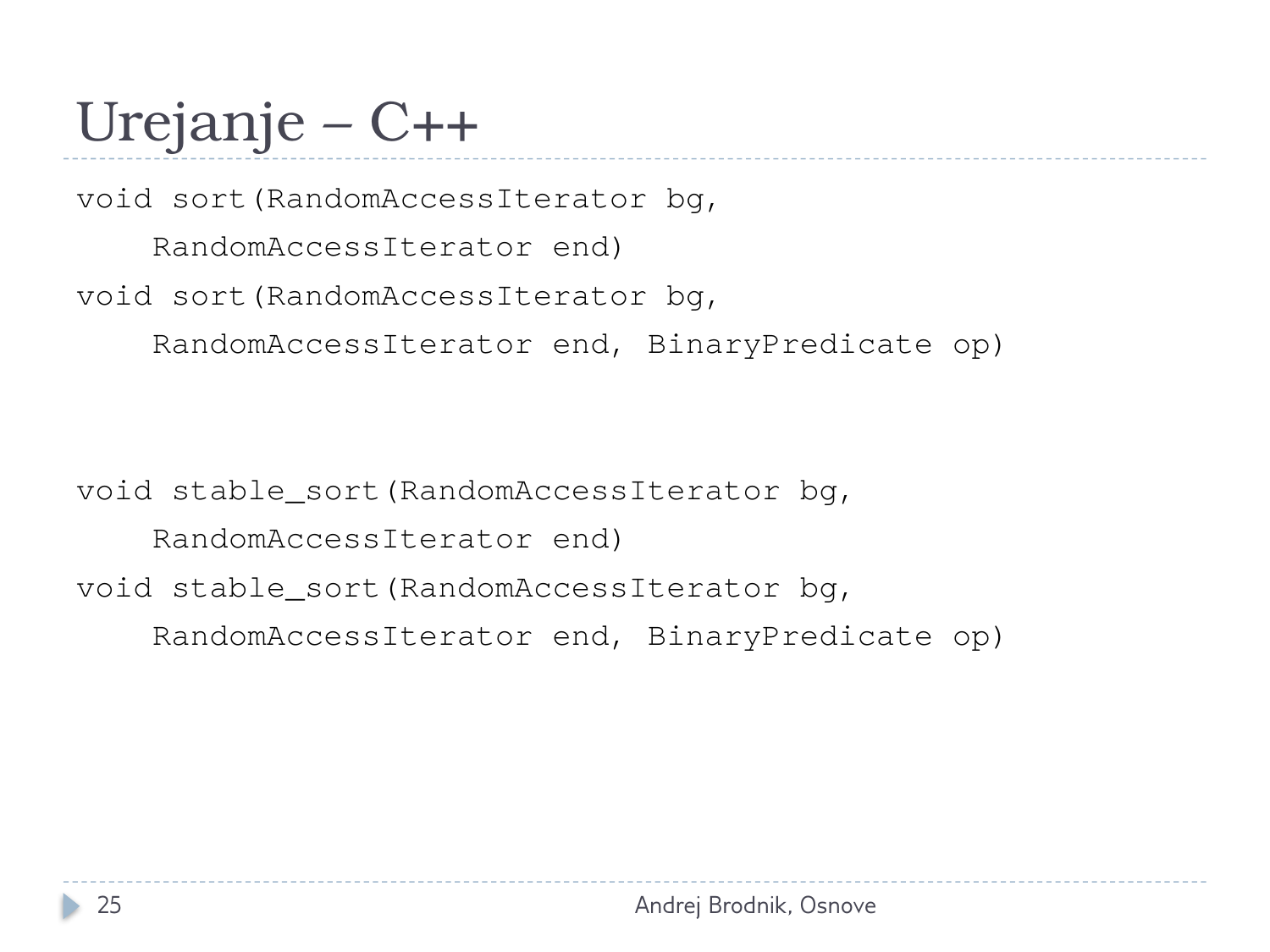

# Urejanje – C++
void sort(RandomAccessIterator bg,
    RandomAccessIterator end)
void sort(RandomAccessIterator bg,
    RandomAccessIterator end, BinaryPredicate op)

void stable_sort(RandomAccessIterator bg,
    RandomAccessIterator end)
void stable_sort(RandomAccessIterator bg,
    RandomAccessIterator end, BinaryPredicate op)
25
Andrej Brodnik, Osnove